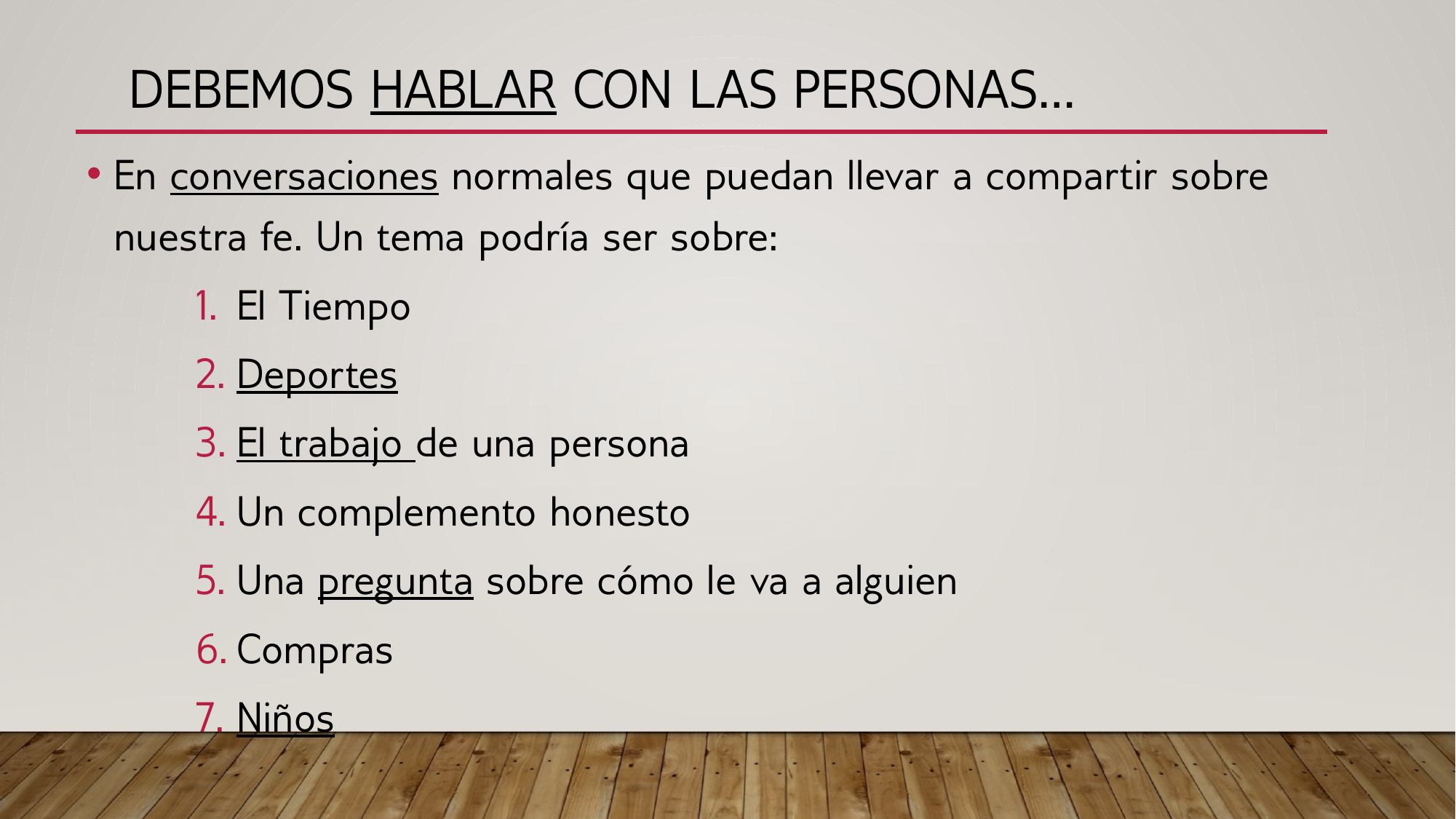

Debemos hablar con las personas…
En conversaciones normales que puedan llevar a compartir sobre nuestra fe. Un tema podría ser sobre:
El Tiempo
Deportes
El trabajo de una persona
Un complemento honesto
Una pregunta sobre cómo le va a alguien
Compras
Niños